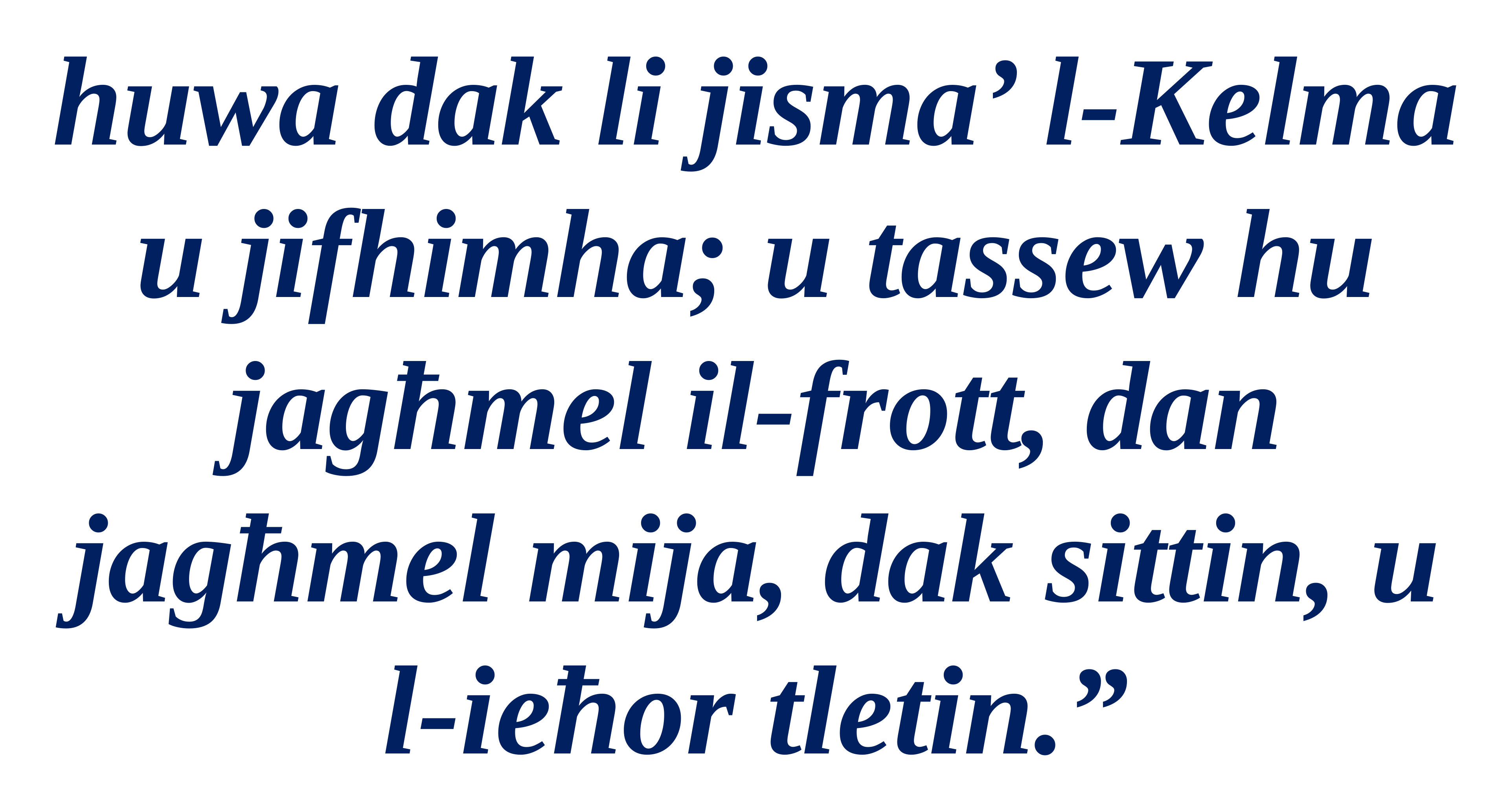

huwa dak li jisma’ l-Kelma u jifhimha; u tassew hu jagħmel il-frott, dan jagħmel mija, dak sittin, u l-ieħor tletin.”